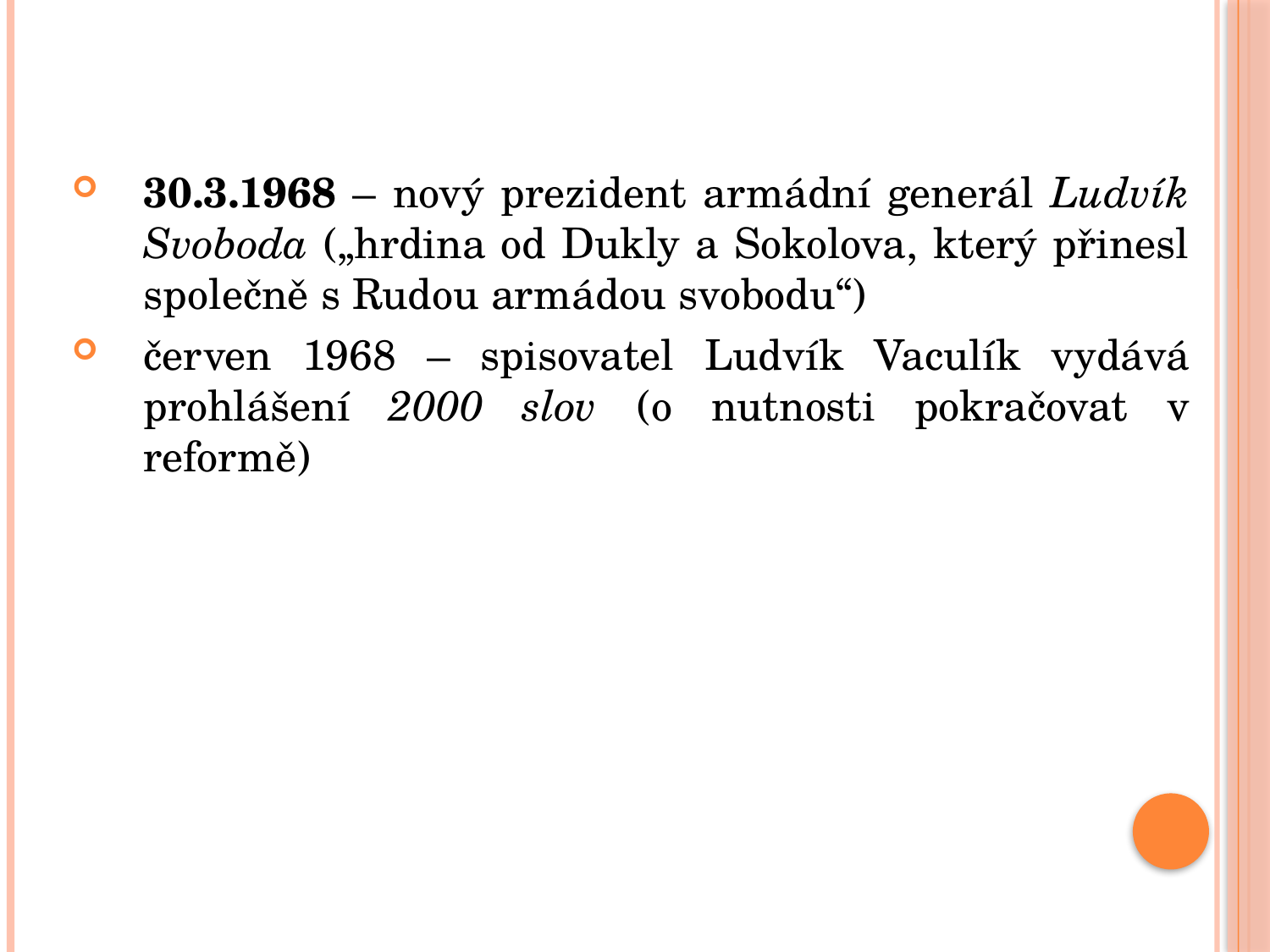

30.3.1968 – nový prezident armádní generál Ludvík Svoboda („hrdina od Dukly a Sokolova, který přinesl společně s Rudou armádou svobodu“)
červen 1968 – spisovatel Ludvík Vaculík vydává prohlášení 2000 slov (o nutnosti pokračovat v reformě)